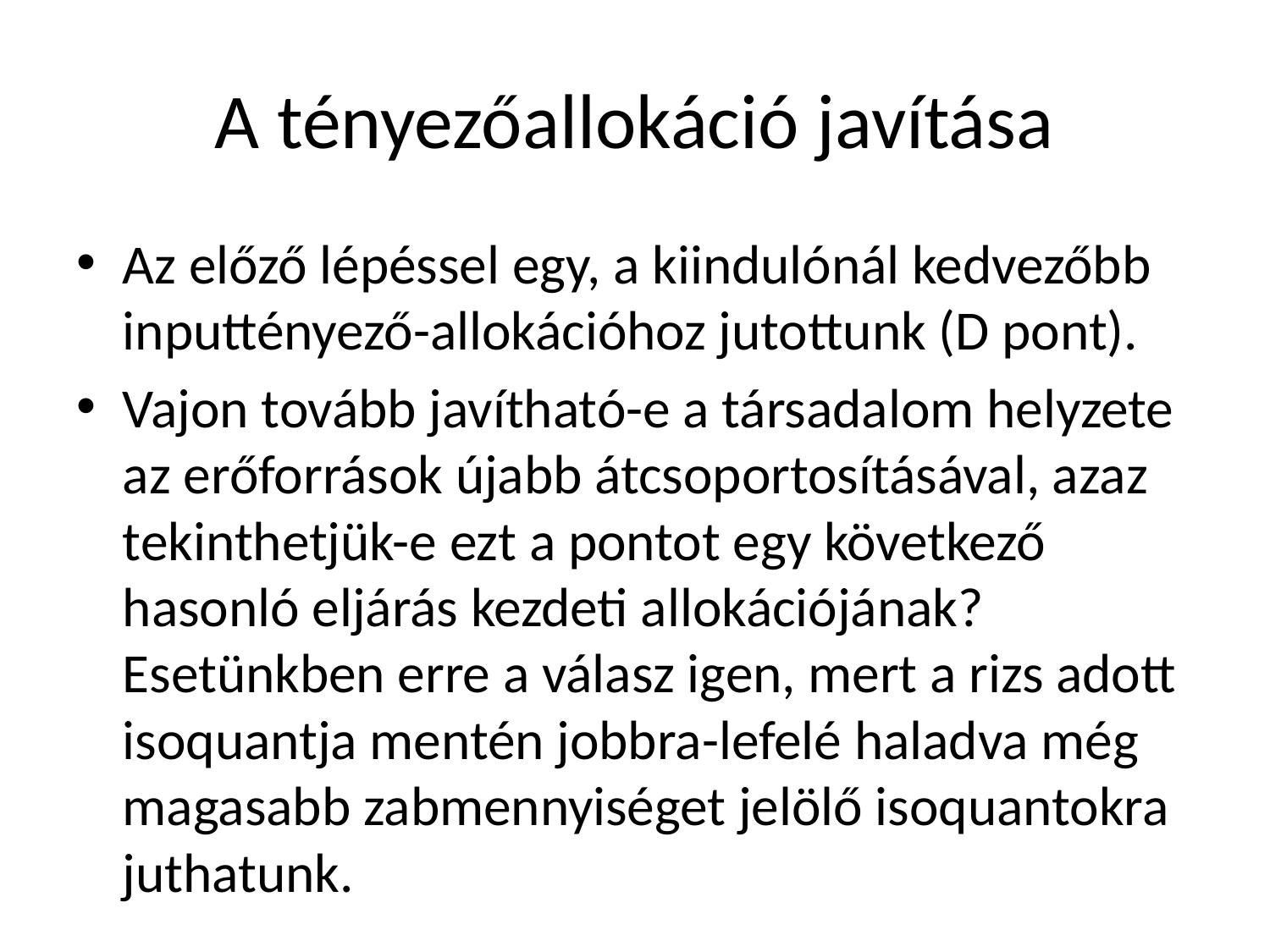

# A tényezőallokáció javítása
Az előző lépéssel egy, a kiindulónál kedvezőbb inputtényező-allokációhoz jutottunk (D pont).
Vajon tovább javítható-e a társadalom helyzete az erőforrások újabb átcsoportosításával, azaz tekinthetjük-e ezt a pontot egy következő hasonló eljárás kezdeti allokációjának? Esetünkben erre a válasz igen, mert a rizs adott isoquantja mentén jobbra-lefelé haladva még magasabb zabmennyiséget jelölő isoquantokra juthatunk.